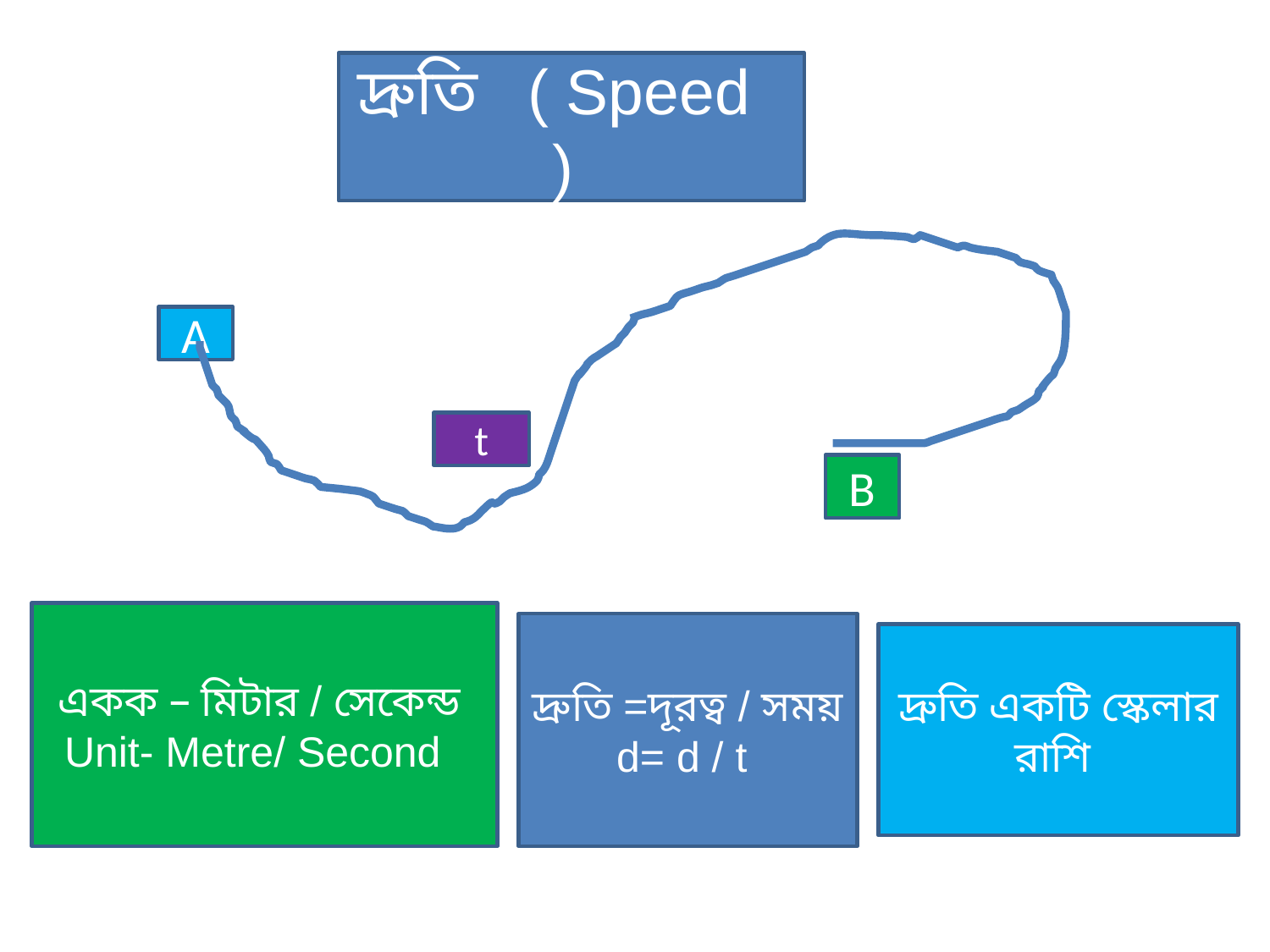

দ্রুতি   ( Speed   )

A

t
B
একক – মিটার / সেকেন্ড
Unit- Metre/ Second
দ্রুতি =দূরত্ব / সময়
d= d / t
দ্রুতি একটি স্কেলার রাশি